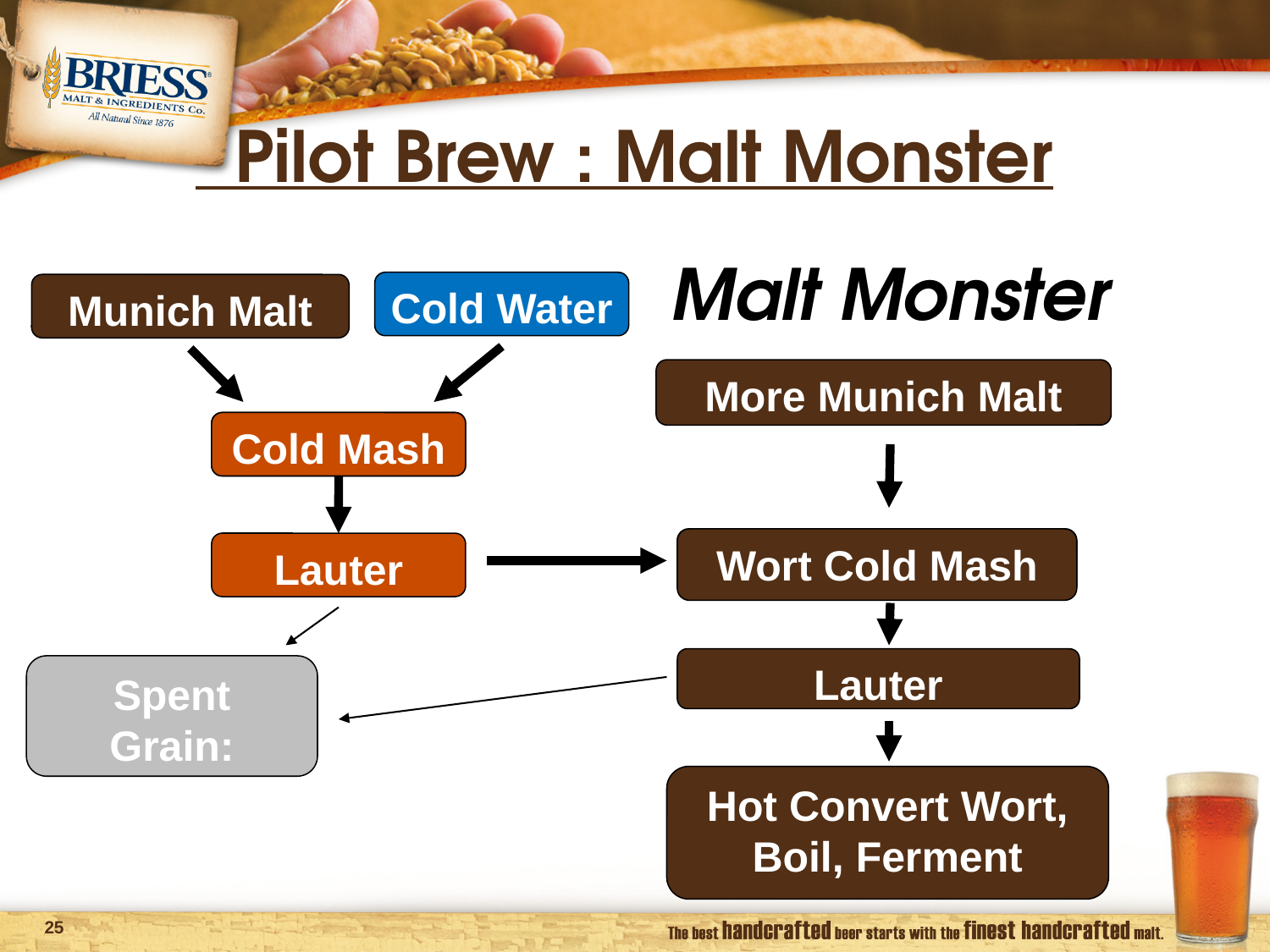

Pilot Brew : Malt Monster

Malt Monster

Cold Water
Munich Malt
More Munich Malt
Cold Mash
Cold Mash
Wort Cold Mash
Wort Cold Mash
Lauter
Lauter
Spent Grain: Waste
Hot Convert Wort,
Boil, Ferment
25